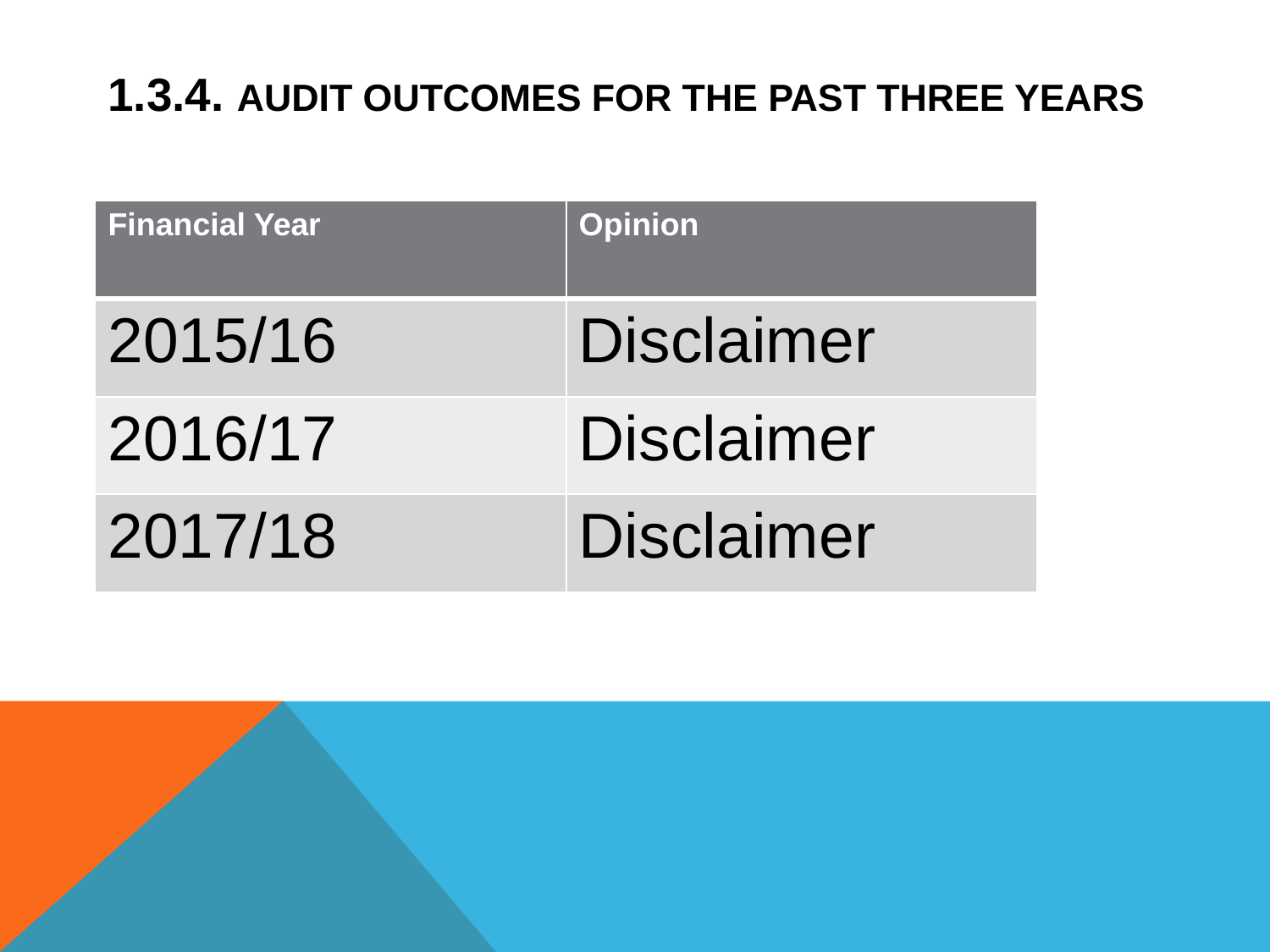

# 1.3.4. AUDIT OUTCOMES FOR THE PAST THREE YEARS
| Financial Year | Opinion |
| --- | --- |
| 2015/16 | Disclaimer |
| 2016/17 | Disclaimer |
| 2017/18 | Disclaimer |